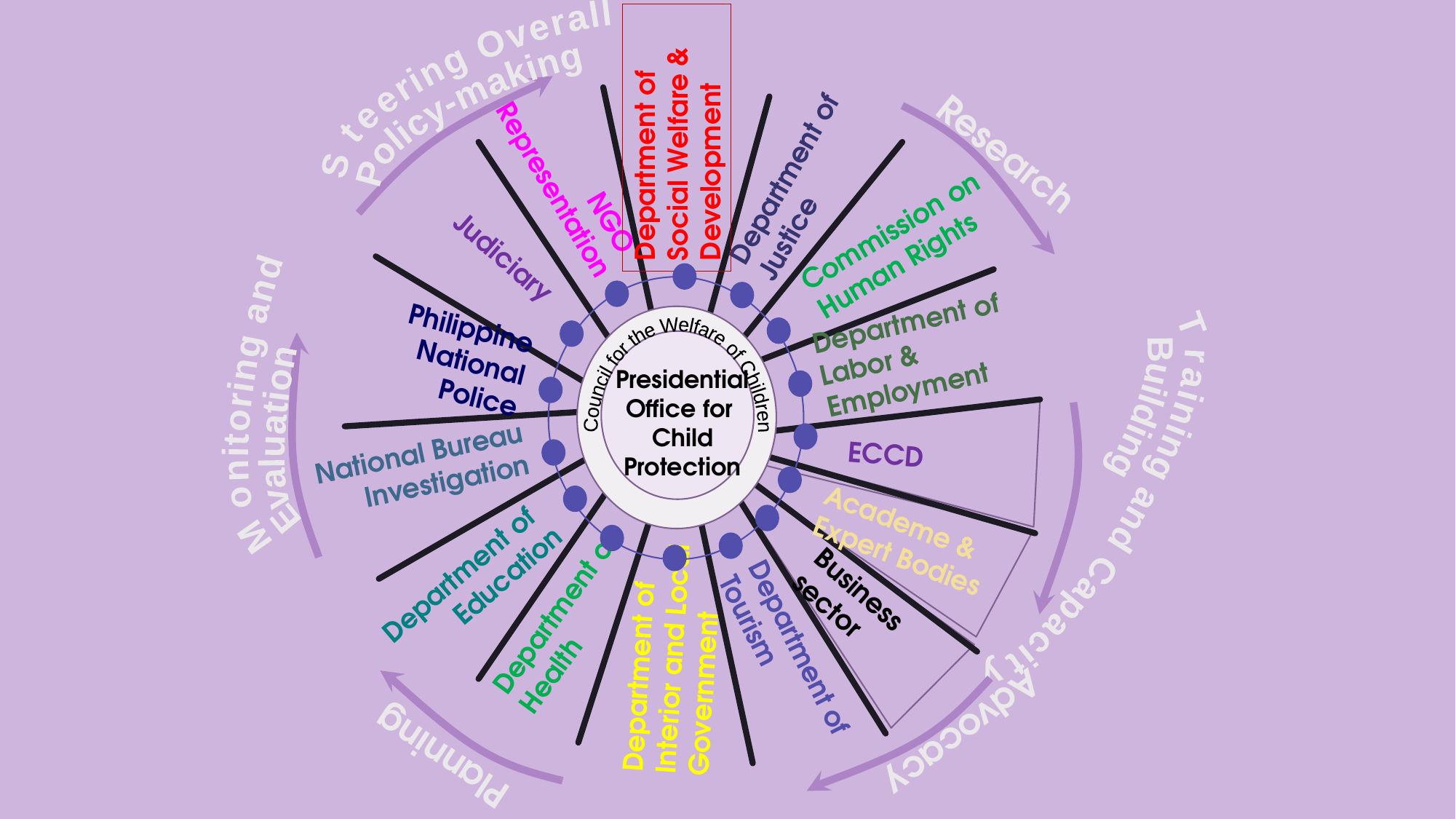

Steering Overall
Policy-making
Department of
Social Welfare &
Development

NGO
Representation
Department of
Justice
Research
Commission on
Human Rights
Judiciary

Philippine National
Police
Department of Labor & Employment
Monitoring and
Evaluation

Presidential Office for
Child Protection
Council for the Welfare of Children

National Bureau
Investigation
Training and Capacity
 Building
ECCD

Academe & Expert Bodies

Department of
Education
Department of
Health
Business sector
Department of
Interior and Local Government
Department of
Tourism

Advocacy
Planning